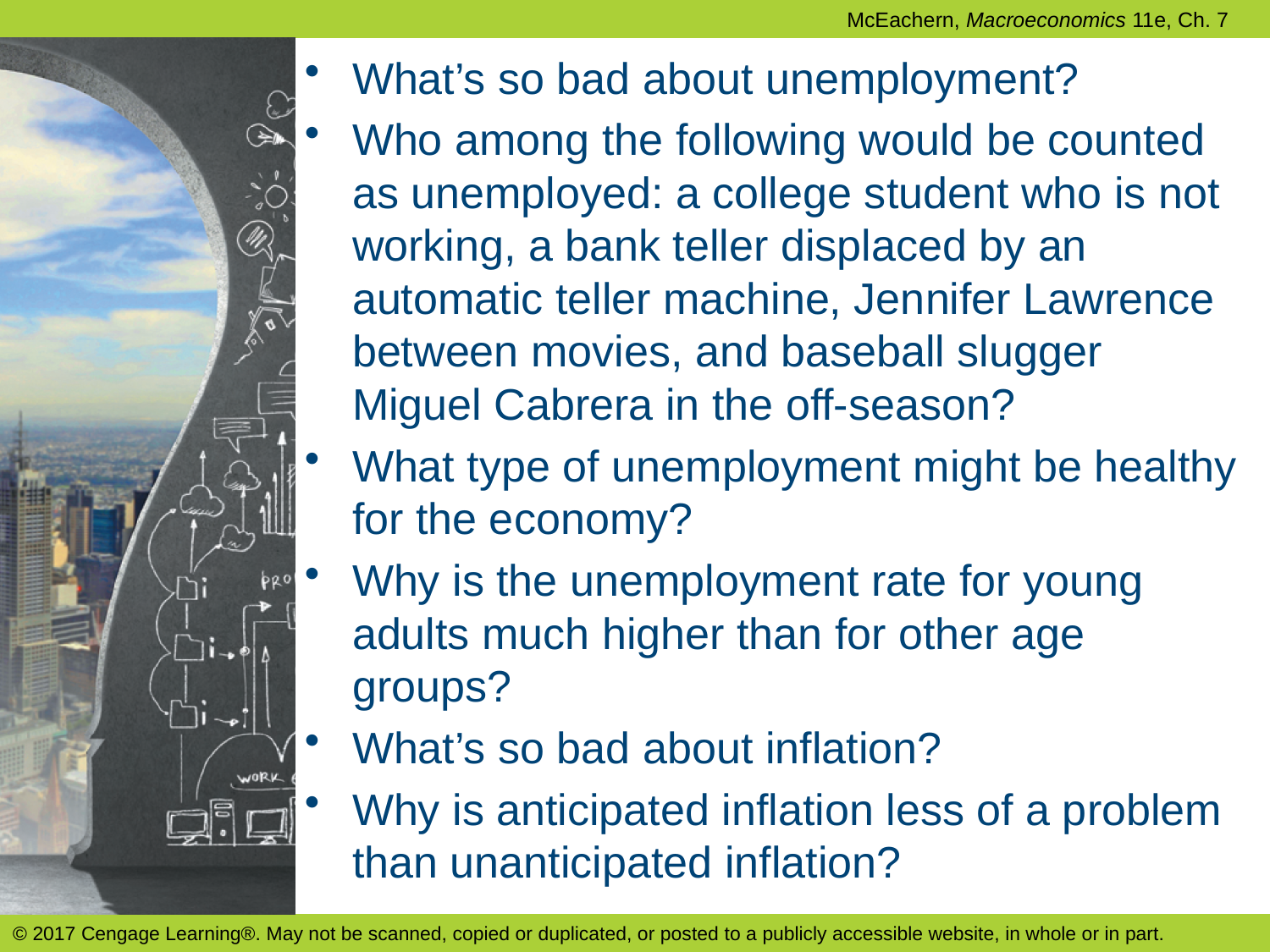

What’s so bad about unemployment?
Who among the following would be counted as unemployed: a college student who is not working, a bank teller displaced by an automatic teller machine, Jennifer Lawrence between movies, and baseball slugger Miguel Cabrera in the off-season?
What type of unemployment might be healthy for the economy?
Why is the unemployment rate for young adults much higher than for other age groups?
What’s so bad about inflation?
Why is anticipated inflation less of a problem than unanticipated inflation?
© 2017 Cengage Learning®. May not be scanned, copied or duplicated, or posted to a publicly accessible website, in whole or in part.